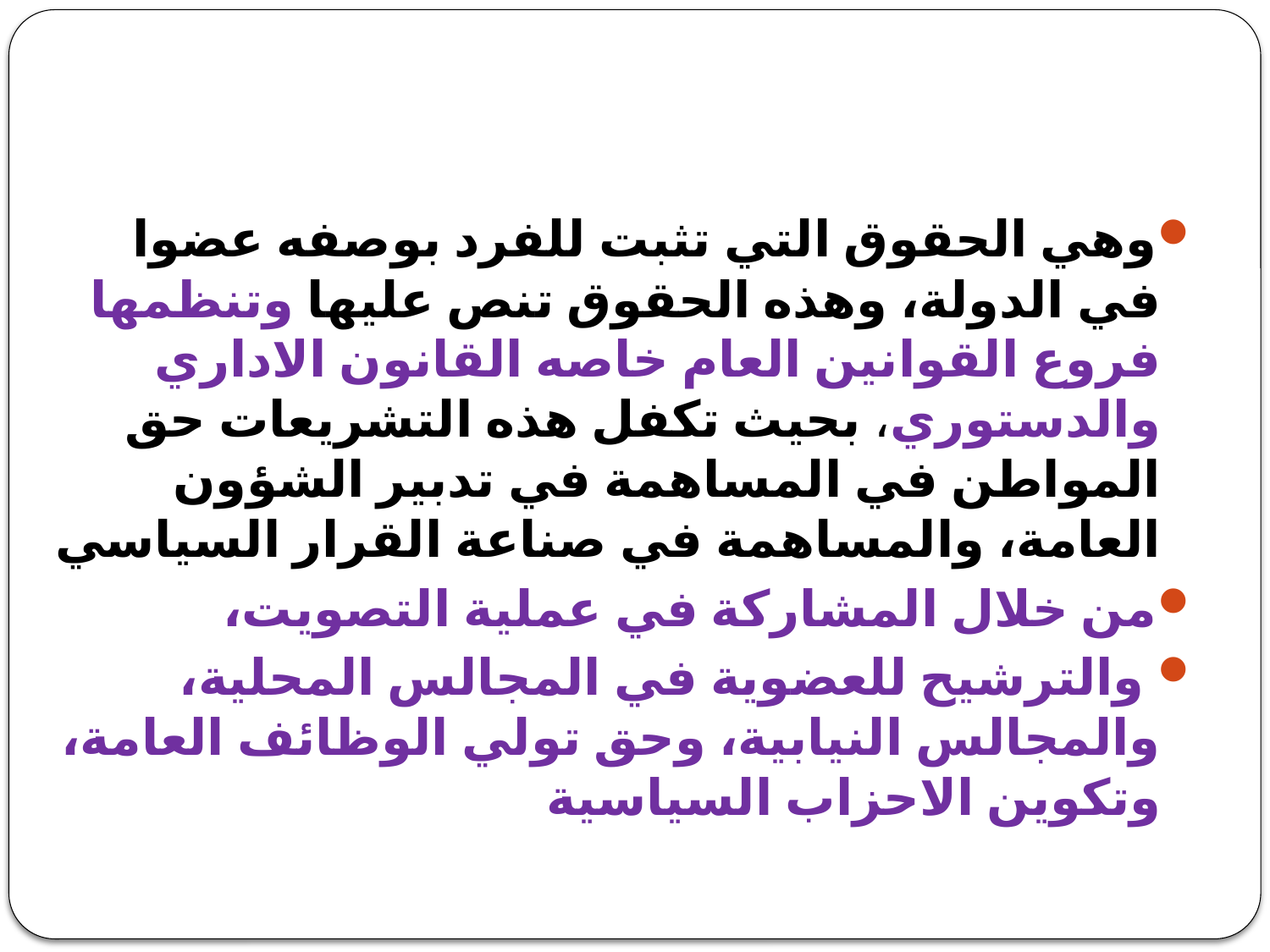

#
وهي الحقوق التي تثبت للفرد بوصفه عضوا في الدولة، وهذه الحقوق تنص عليها وتنظمها فروع القوانين العام خاصه القانون الاداري والدستوري، بحيث تكفل هذه التشريعات حق المواطن في المساهمة في تدبير الشؤون العامة، والمساهمة في صناعة القرار السياسي
من خلال المشاركة في عملية التصويت،
 والترشيح للعضوية في المجالس المحلية، والمجالس النيابية، وحق تولي الوظائف العامة، وتكوين الاحزاب السياسية